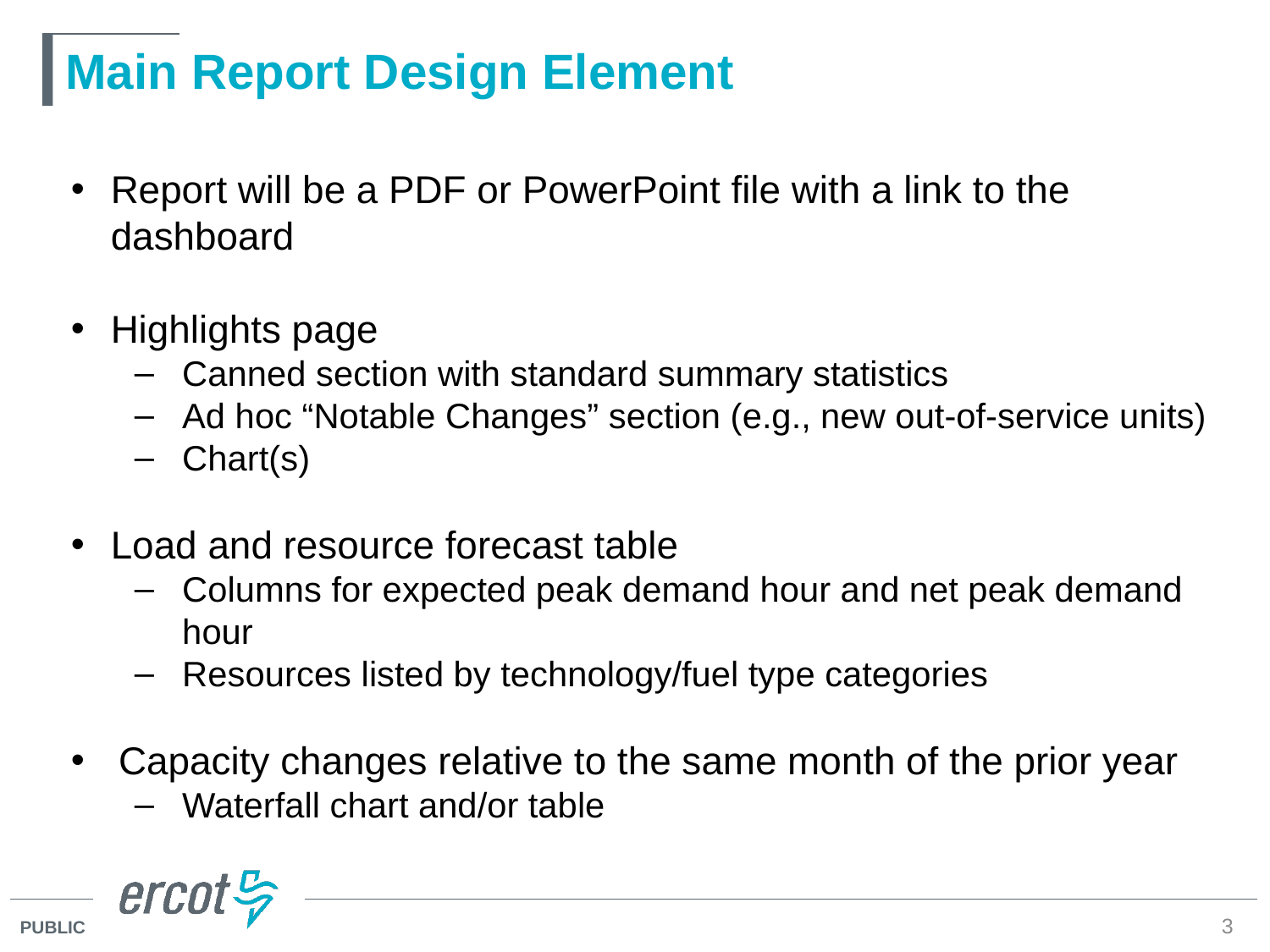

# Main Report Design Element
Report will be a PDF or PowerPoint file with a link to the dashboard

Highlights page
Canned section with standard summary statistics
Ad hoc “Notable Changes” section (e.g., new out-of-service units)
Chart(s)

Load and resource forecast table
Columns for expected peak demand hour and net peak demand hour
Resources listed by technology/fuel type categories

Capacity changes relative to the same month of the prior year
Waterfall chart and/or table

3